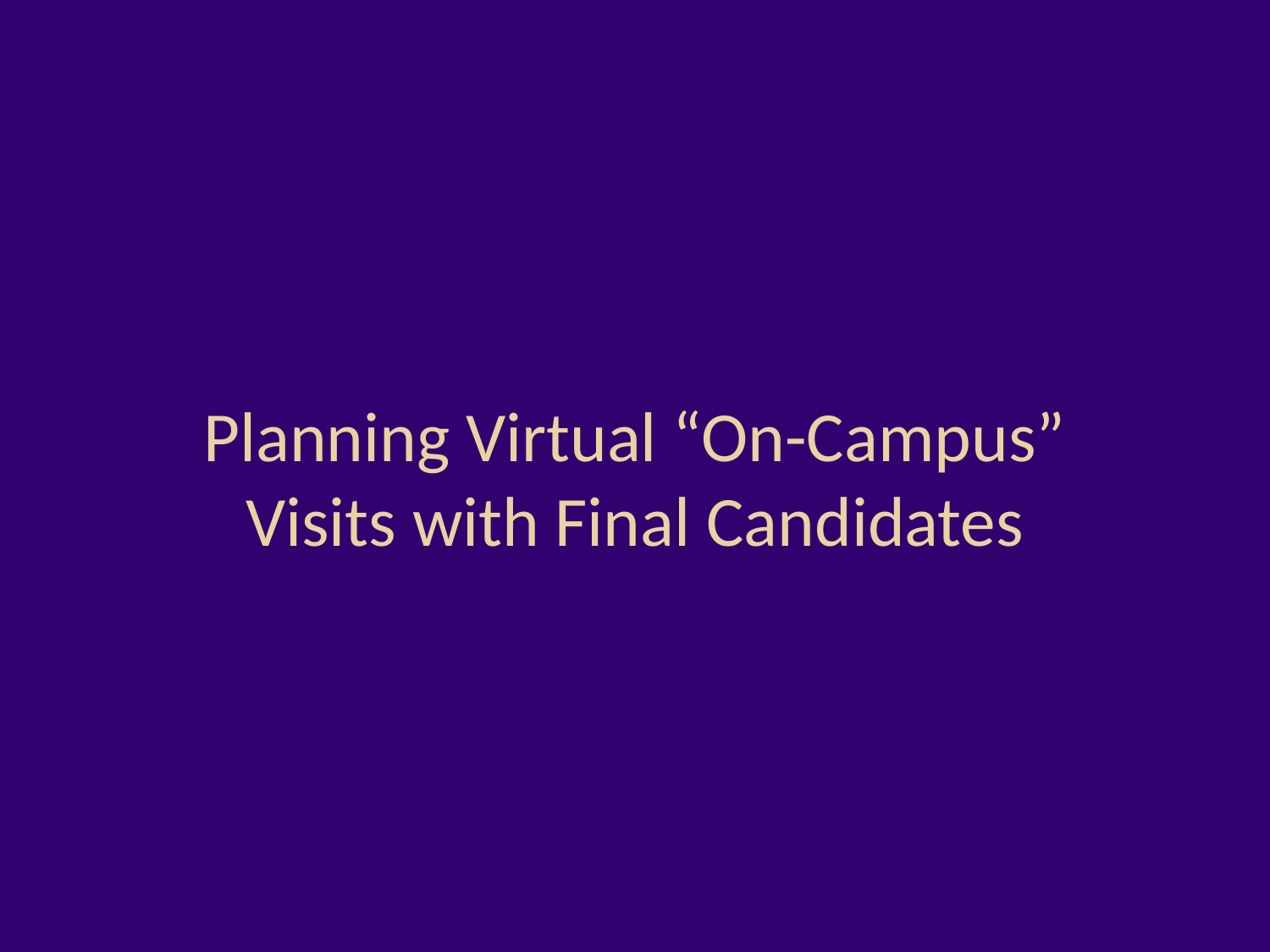

# Planning Virtual “On-Campus”
Visits with Final Candidates